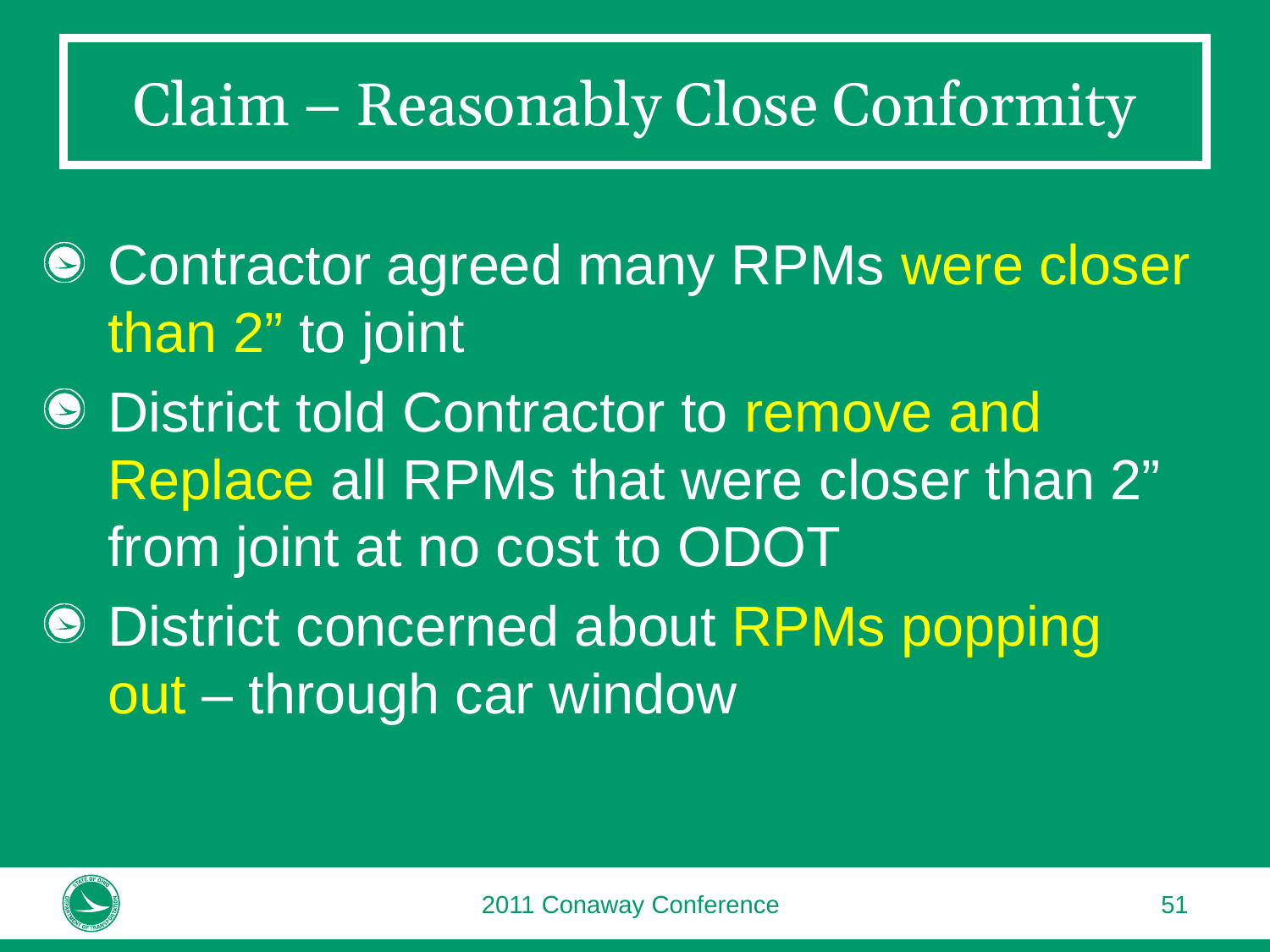

# Claim – Reasonably Close Conformity
Contractor agreed many RPMs were closer than 2” to joint
District told Contractor to remove and Replace all RPMs that were closer than 2” from joint at no cost to ODOT
District concerned about RPMs popping out – through car window
2011 Conaway Conference